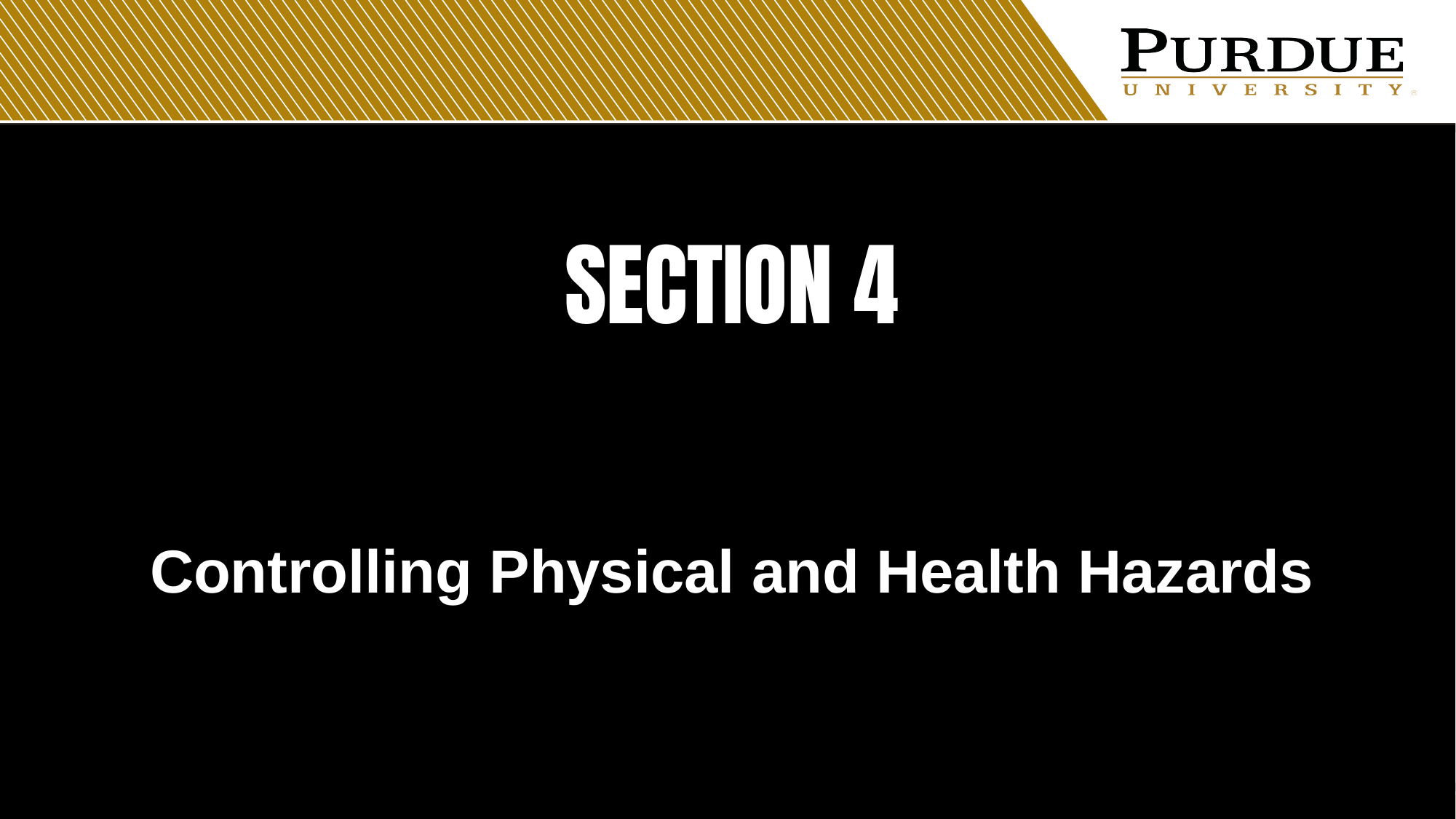

# Section 4
Controlling Physical and Health Hazards